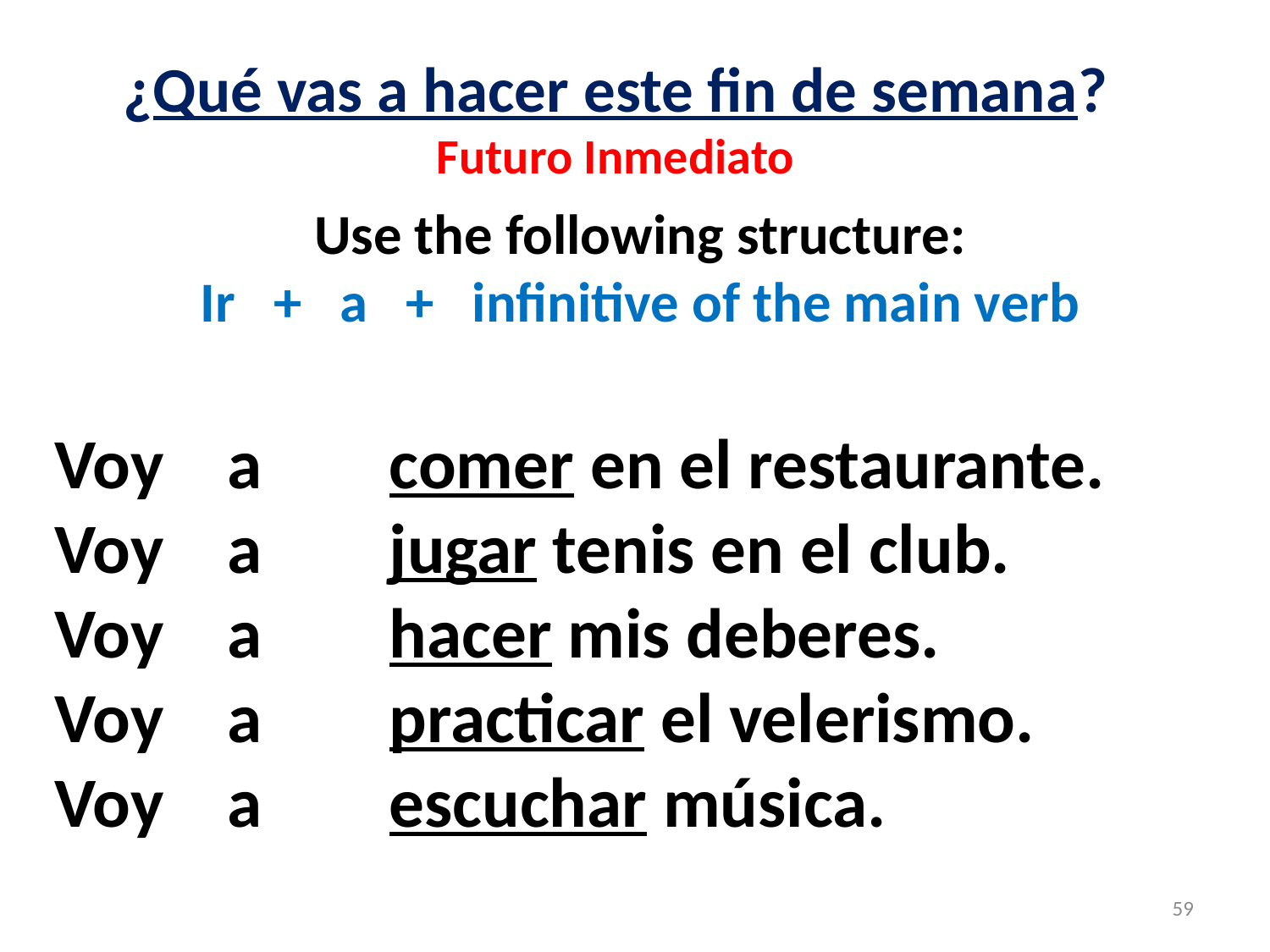

¿Qué vas a hacer este fin de semana?
Futuro Inmediato
Use the following structure:
Ir   +   a   +   infinitive of the main verb

Voy    a        comer en el restaurante.
Voy    a        jugar tenis en el club.
Voy    a        hacer mis deberes.
Voy    a        practicar el velerismo.
Voy    a        escuchar música.
59